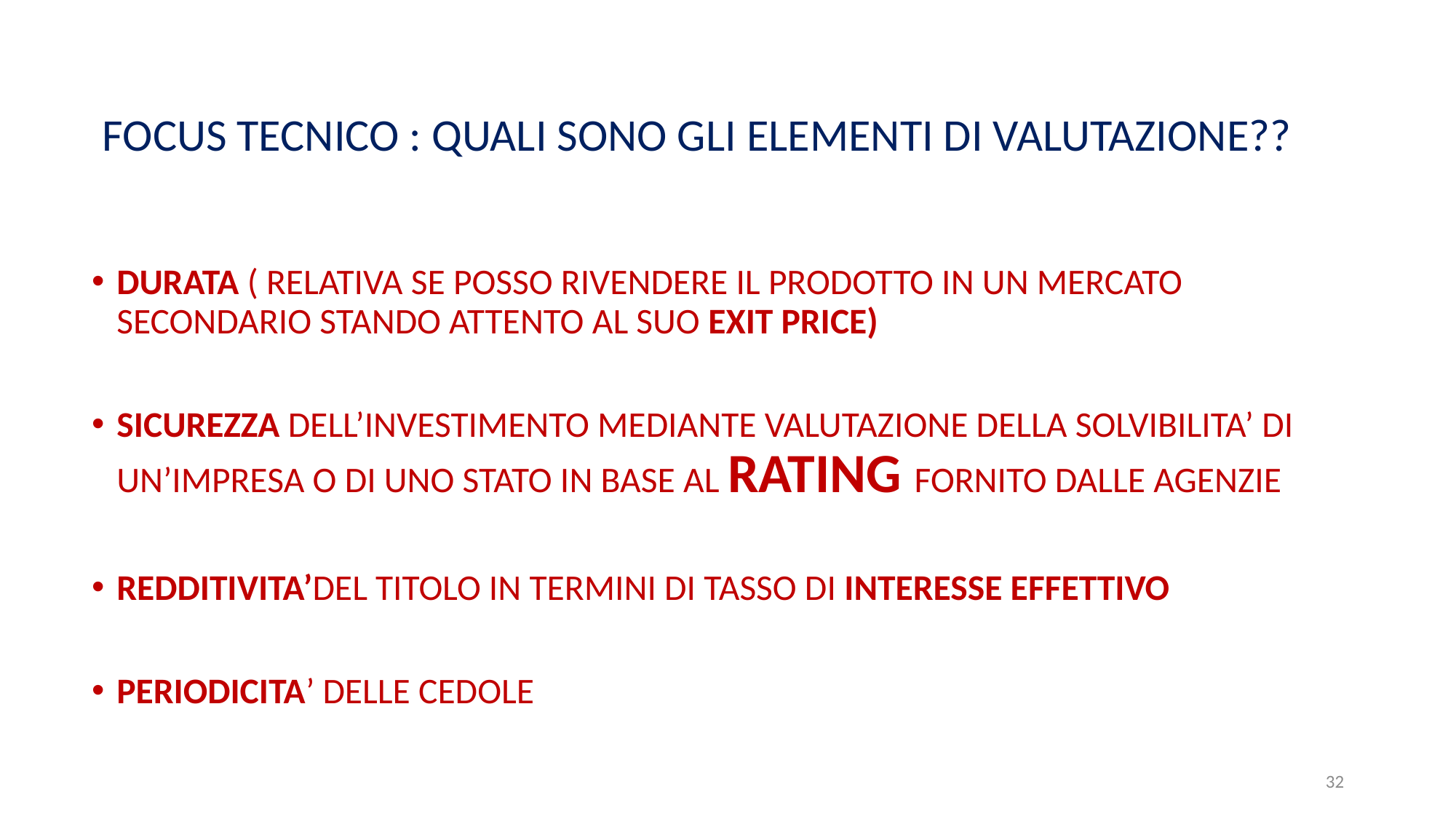

FOCUS TECNICO : QUALI SONO GLI ELEMENTI DI VALUTAZIONE??
DURATA ( RELATIVA SE POSSO RIVENDERE IL PRODOTTO IN UN MERCATO SECONDARIO STANDO ATTENTO AL SUO EXIT PRICE)

SICUREZZA DELL’INVESTIMENTO MEDIANTE VALUTAZIONE DELLA SOLVIBILITA’ DI UN’IMPRESA O DI UNO STATO IN BASE AL RATING FORNITO DALLE AGENZIE

REDDITIVITA’DEL TITOLO IN TERMINI DI TASSO DI INTERESSE EFFETTIVO

PERIODICITA’ DELLE CEDOLE
32